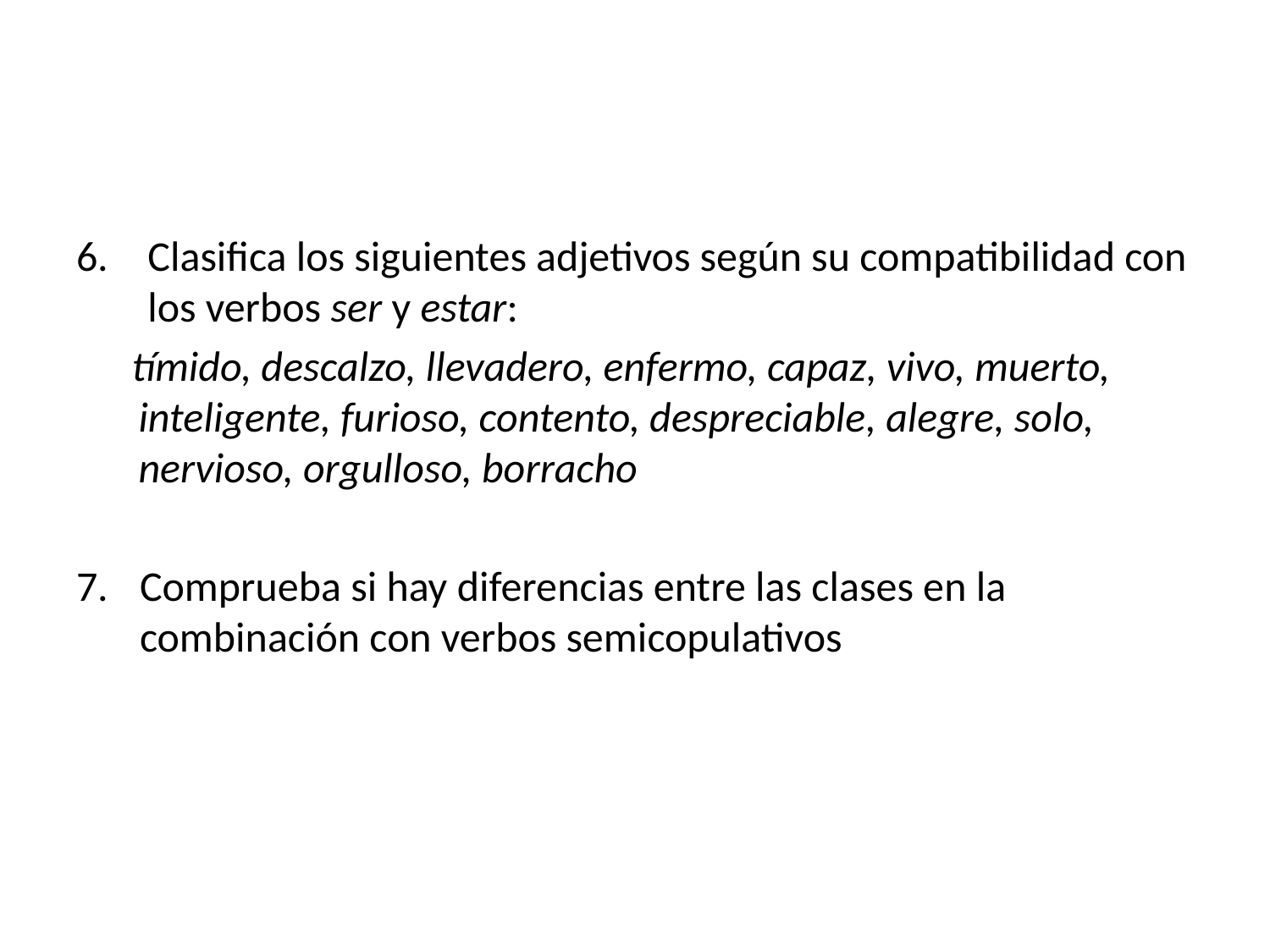

#
Clasifica los siguientes adjetivos según su compatibilidad con los verbos ser y estar:
tímido, descalzo, llevadero, enfermo, capaz, vivo, muerto, inteligente, furioso, contento, despreciable, alegre, solo, nervioso, orgulloso, borracho

Comprueba si hay diferencias entre las clases en la combinación con verbos semicopulativos